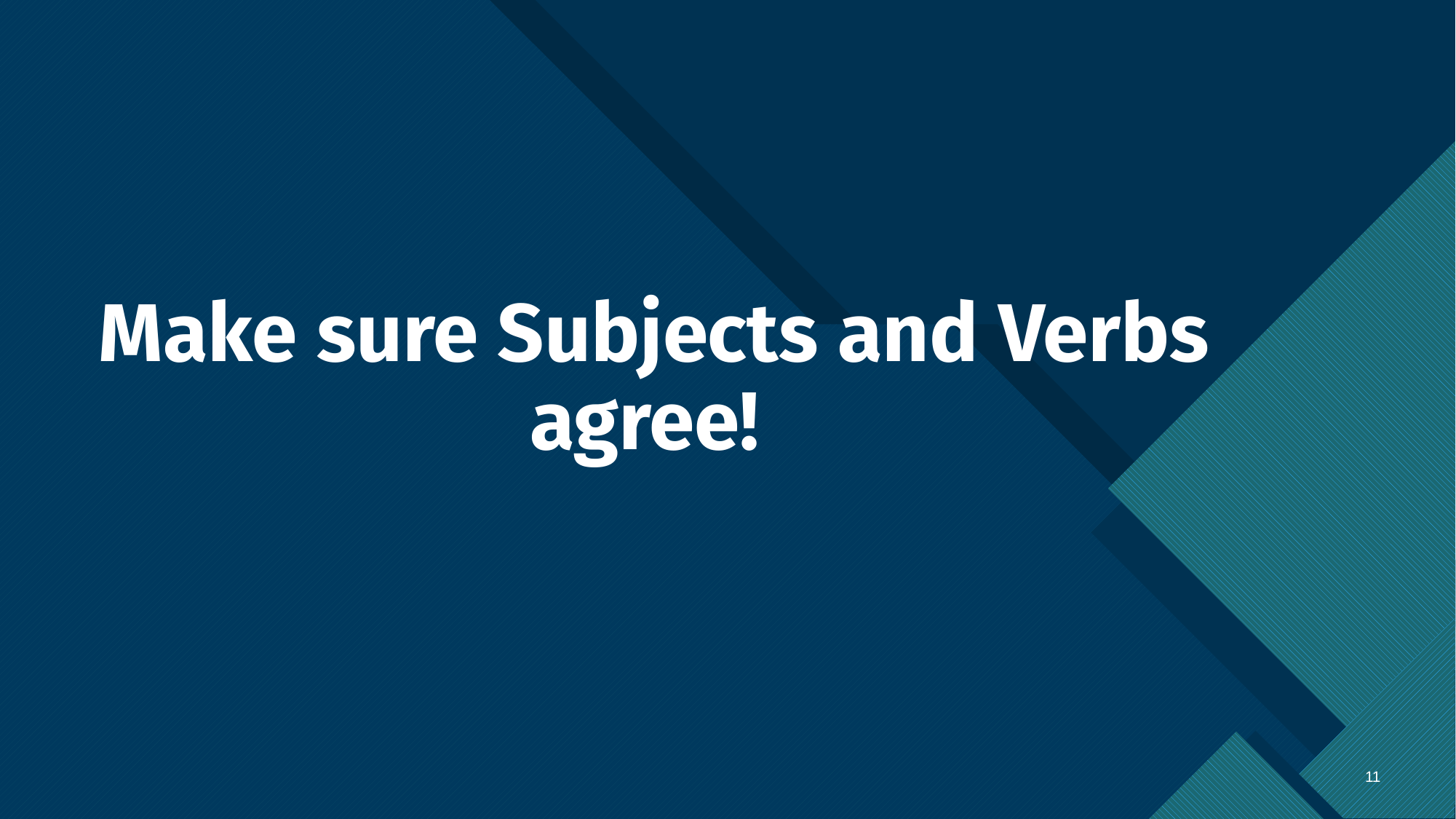

# Make sure Subjects and Verbs agree!
11